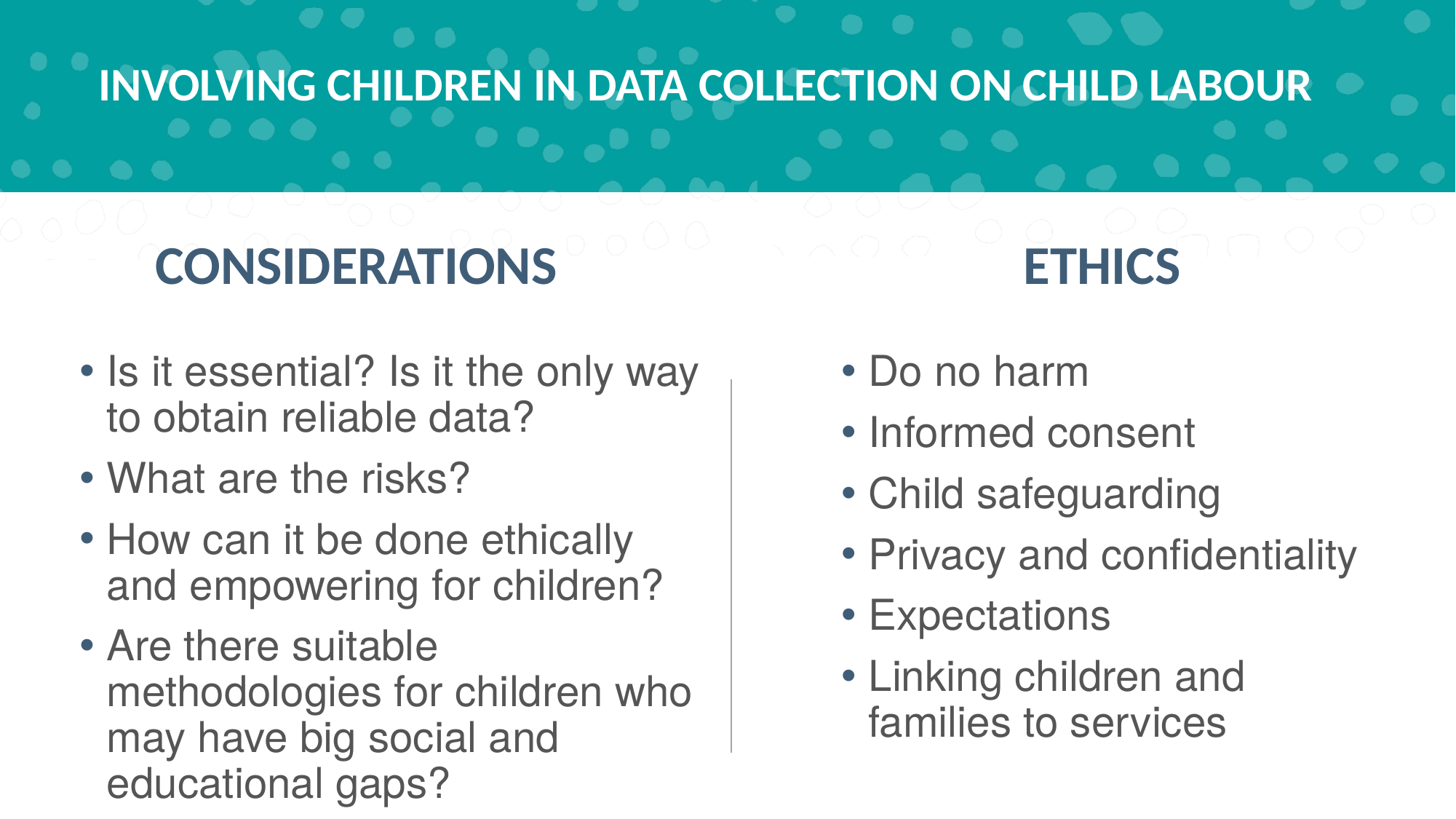

# INVOLVING CHILDREN IN DATA COLLECTION ON CHILD LABOUR
CONSIDERATIONS

ETHICS
Is it essential? Is it the only way to obtain reliable data?
What are the risks?
How can it be done ethically and empowering for children?
Are there suitable methodologies for children who may have big social and educational gaps?

Do no harm
Informed consent
Child safeguarding
Privacy and confidentiality
Expectations
Linking children and families to services